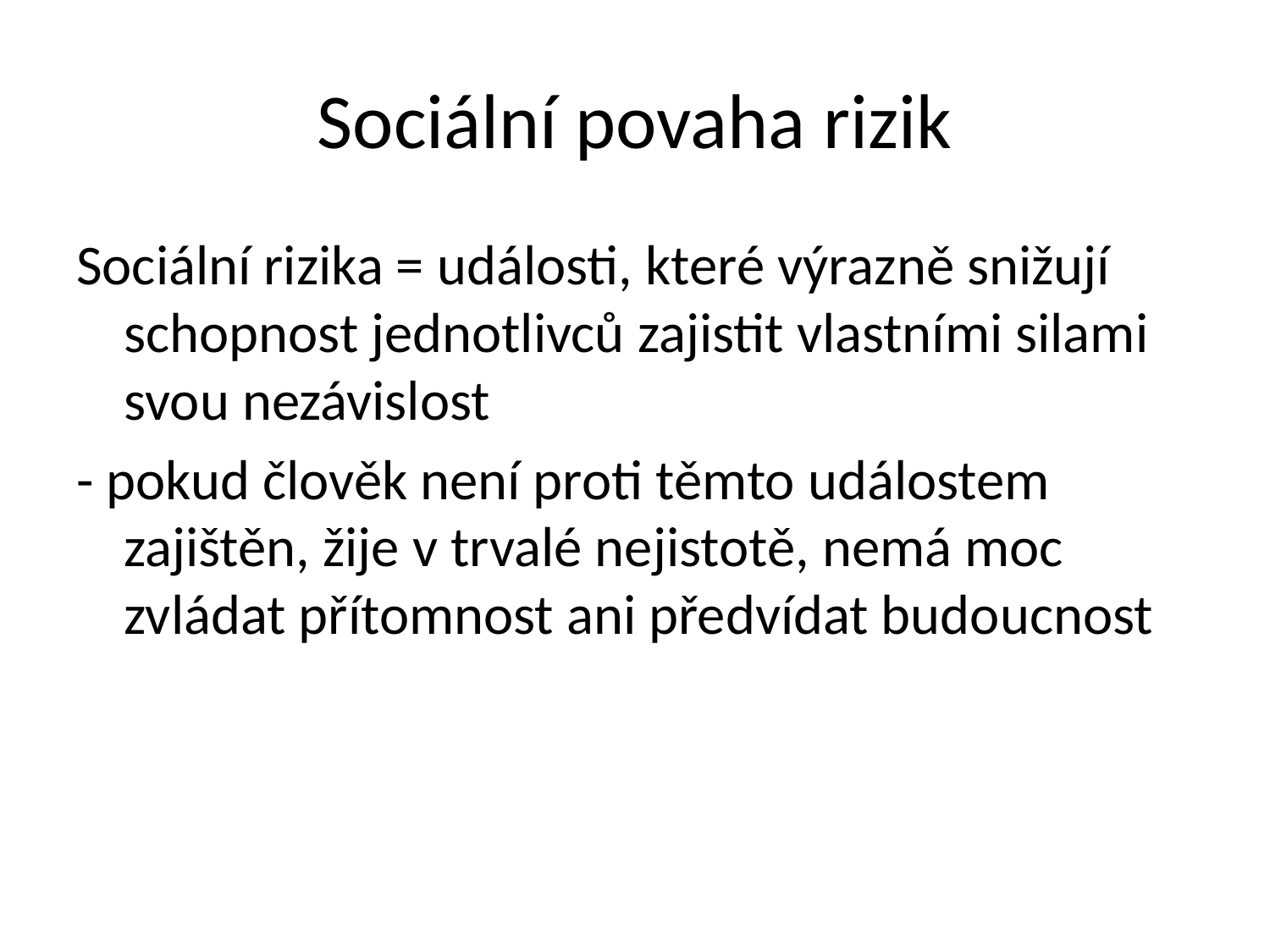

# Sociální povaha rizik
Sociální rizika = události, které výrazně snižují schopnost jednotlivců zajistit vlastními silami svou nezávislost
- pokud člověk není proti těmto událostem zajištěn, žije v trvalé nejistotě, nemá moc zvládat přítomnost ani předvídat budoucnost